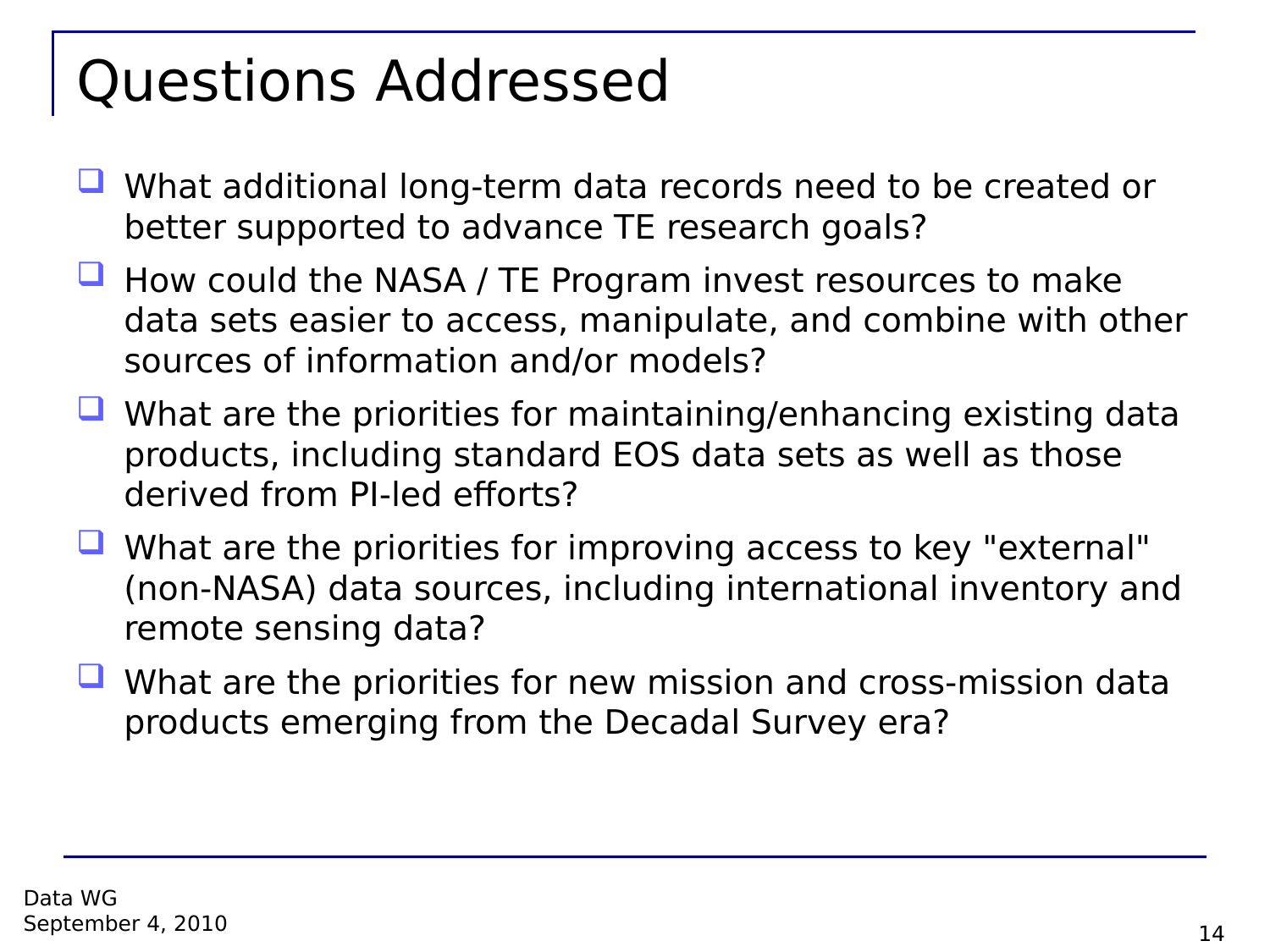

# Questions Addressed
What additional long-term data records need to be created or better supported to advance TE research goals?
How could the NASA / TE Program invest resources to make data sets easier to access, manipulate, and combine with other sources of information and/or models?
What are the priorities for maintaining/enhancing existing data products, including standard EOS data sets as well as those derived from PI-led efforts?
What are the priorities for improving access to key "external" (non-NASA) data sources, including international inventory and remote sensing data?
What are the priorities for new mission and cross-mission data products emerging from the Decadal Survey era?
Data WG
September 4, 2010
14